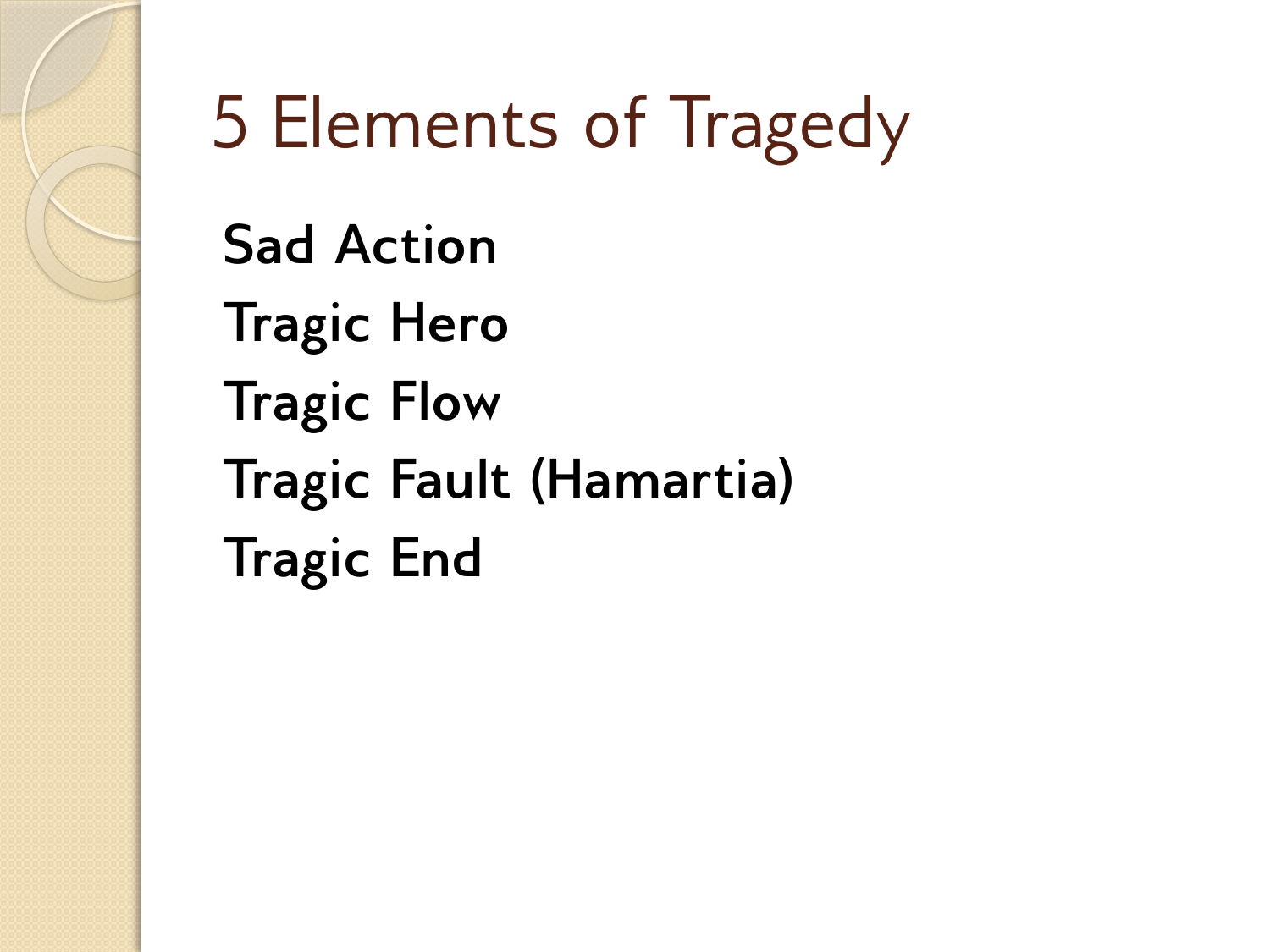

# 5 Elements of Tragedy
Sad Action
Tragic Hero
Tragic Flow
Tragic Fault (Hamartia)
Tragic End